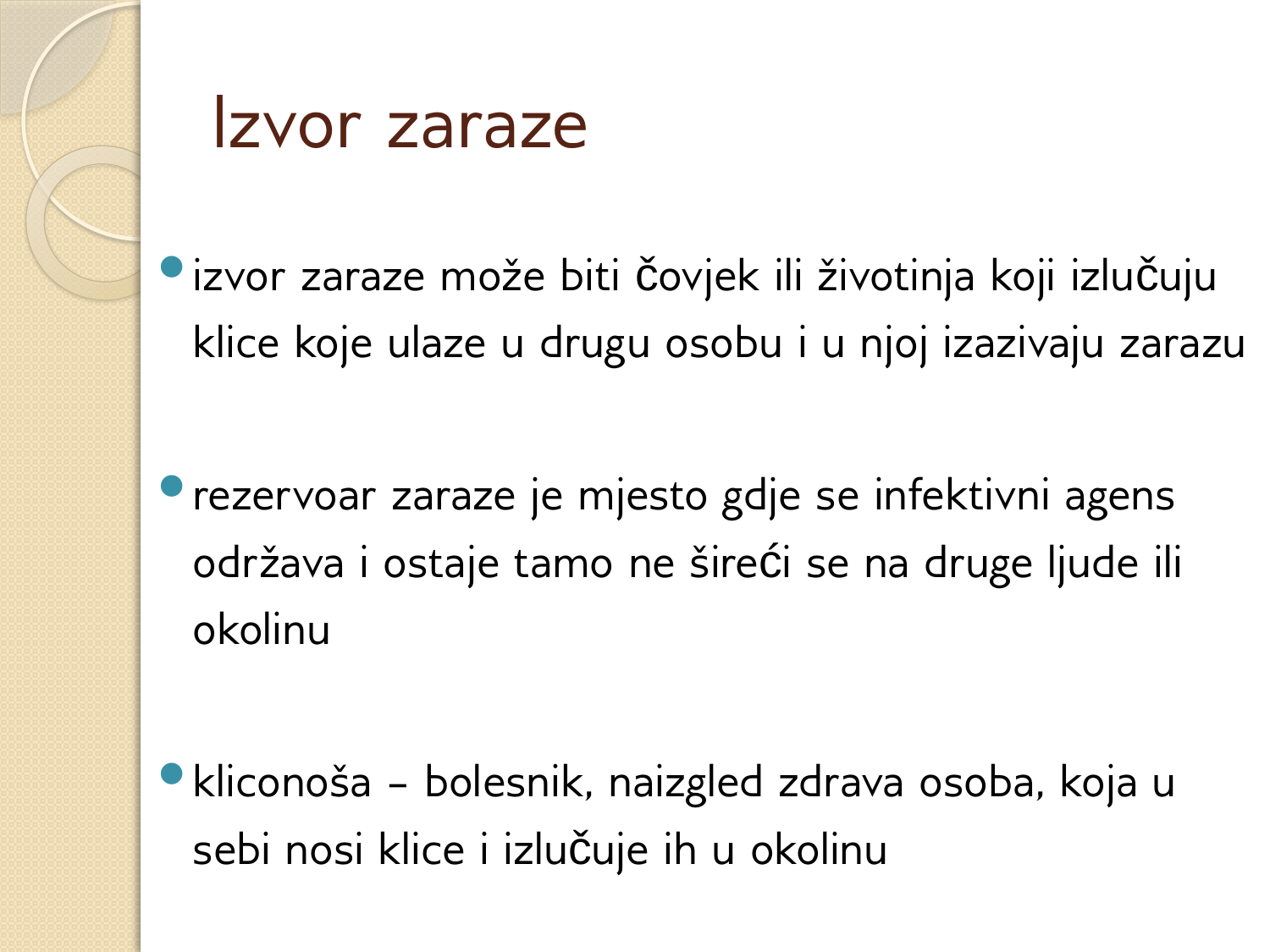

# Izvor zaraze
izvor zaraze može biti čovjek ili životinja koji izlučuju klice koje ulaze u drugu osobu i u njoj izazivaju zarazu

rezervoar zaraze je mjesto gdje se infektivni agens održava i ostaje tamo ne šireći se na druge ljude ili okolinu

kliconoša – bolesnik, naizgled zdrava osoba, koja u sebi nosi klice i izlučuje ih u okolinu